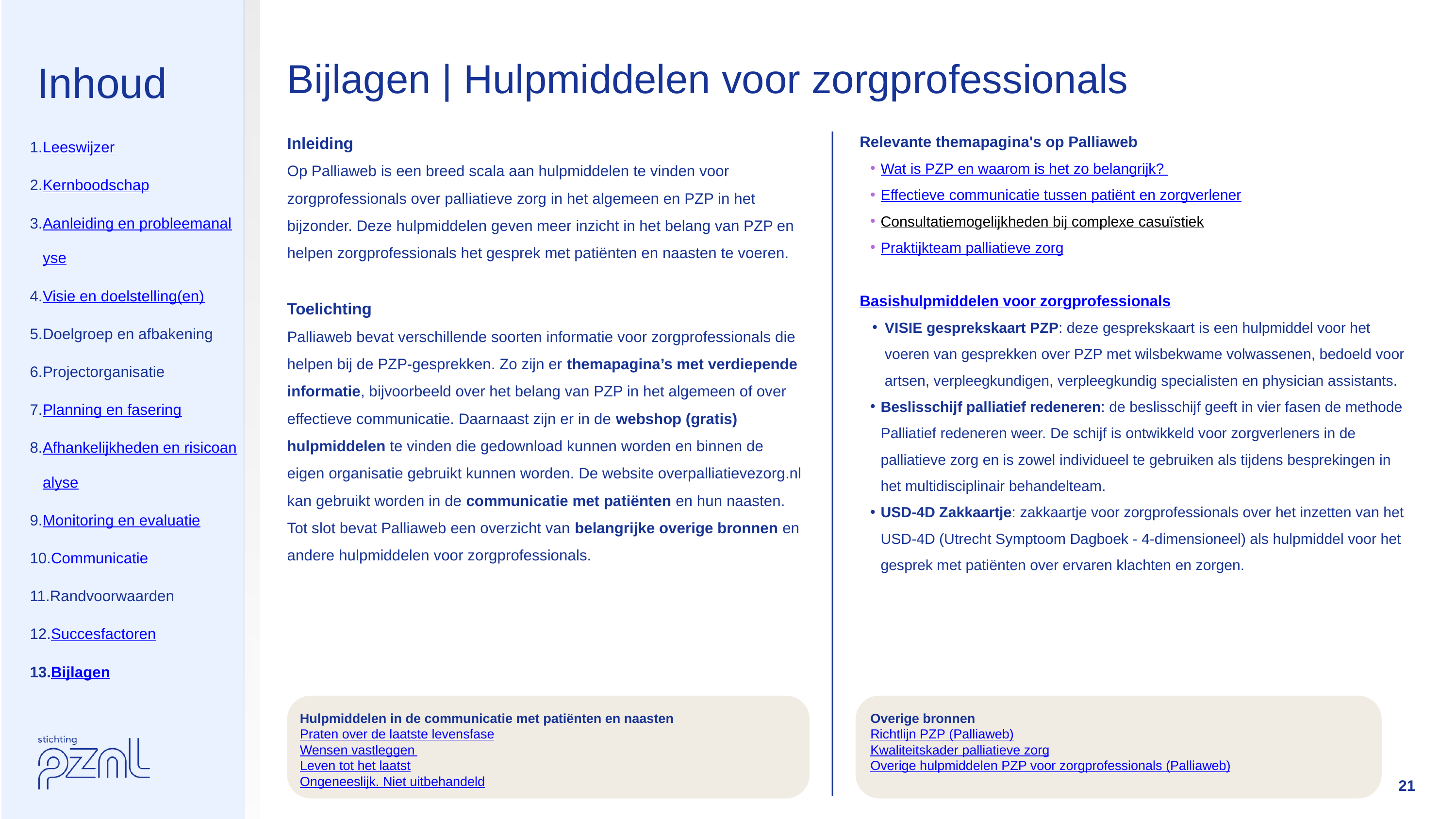

Inhoud
Bijlagen | Hulpmiddelen voor zorgprofessionals
Leeswijzer
Kernboodschap
Aanleiding en probleemanalyse
Visie en doelstelling(en)
Doelgroep en afbakening
Projectorganisatie
Planning en fasering
Afhankelijkheden en risicoanalyse
Monitoring en evaluatie
Communicatie
Randvoorwaarden
Succesfactoren
Bijlagen

Inleiding
Op Palliaweb is een breed scala aan hulpmiddelen te vinden voor zorgprofessionals over palliatieve zorg in het algemeen en PZP in het bijzonder. Deze hulpmiddelen geven meer inzicht in het belang van PZP en helpen zorgprofessionals het gesprek met patiënten en naasten te voeren.

Toelichting
Palliaweb bevat verschillende soorten informatie voor zorgprofessionals die helpen bij de PZP-gesprekken. Zo zijn er themapagina’s met verdiepende informatie, bijvoorbeeld over het belang van PZP in het algemeen of over effectieve communicatie. Daarnaast zijn er in de webshop (gratis) hulpmiddelen te vinden die gedownload kunnen worden en binnen de eigen organisatie gebruikt kunnen worden. De website overpalliatievezorg.nl kan gebruikt worden in de communicatie met patiënten en hun naasten. Tot slot bevat Palliaweb een overzicht van belangrijke overige bronnen en andere hulpmiddelen voor zorgprofessionals.
Relevante themapagina's op Palliaweb
Wat is PZP en waarom is het zo belangrijk?
Effectieve communicatie tussen patiënt en zorgverlener
Consultatiemogelijkheden bij complexe casuïstiek
Praktijkteam palliatieve zorg

Basishulpmiddelen voor zorgprofessionals
VISIE gesprekskaart PZP: deze gesprekskaart is een hulpmiddel voor het voeren van gesprekken over PZP met wilsbekwame volwassenen, bedoeld voor artsen, verpleegkundigen, verpleegkundig specialisten en physician assistants.
Beslisschijf palliatief redeneren: de beslisschijf geeft in vier fasen de methode Palliatief redeneren weer. De schijf is ontwikkeld voor zorgverleners in de palliatieve zorg en is zowel individueel te gebruiken als tijdens besprekingen in het multidisciplinair behandelteam.
USD-4D Zakkaartje: zakkaartje voor zorgprofessionals over het inzetten van het USD-4D (Utrecht Symptoom Dagboek - 4-dimensioneel) als hulpmiddel voor het gesprek met patiënten over ervaren klachten en zorgen.

Hulpmiddelen in de communicatie met patiënten en naasten
Praten over de laatste levensfase
Wensen vastleggen
Leven tot het laatst
Ongeneeslijk. Niet uitbehandeld
Overige bronnen
Richtlijn PZP (Palliaweb)
Kwaliteitskader palliatieve zorg
Overige hulpmiddelen PZP voor zorgprofessionals (Palliaweb)

21